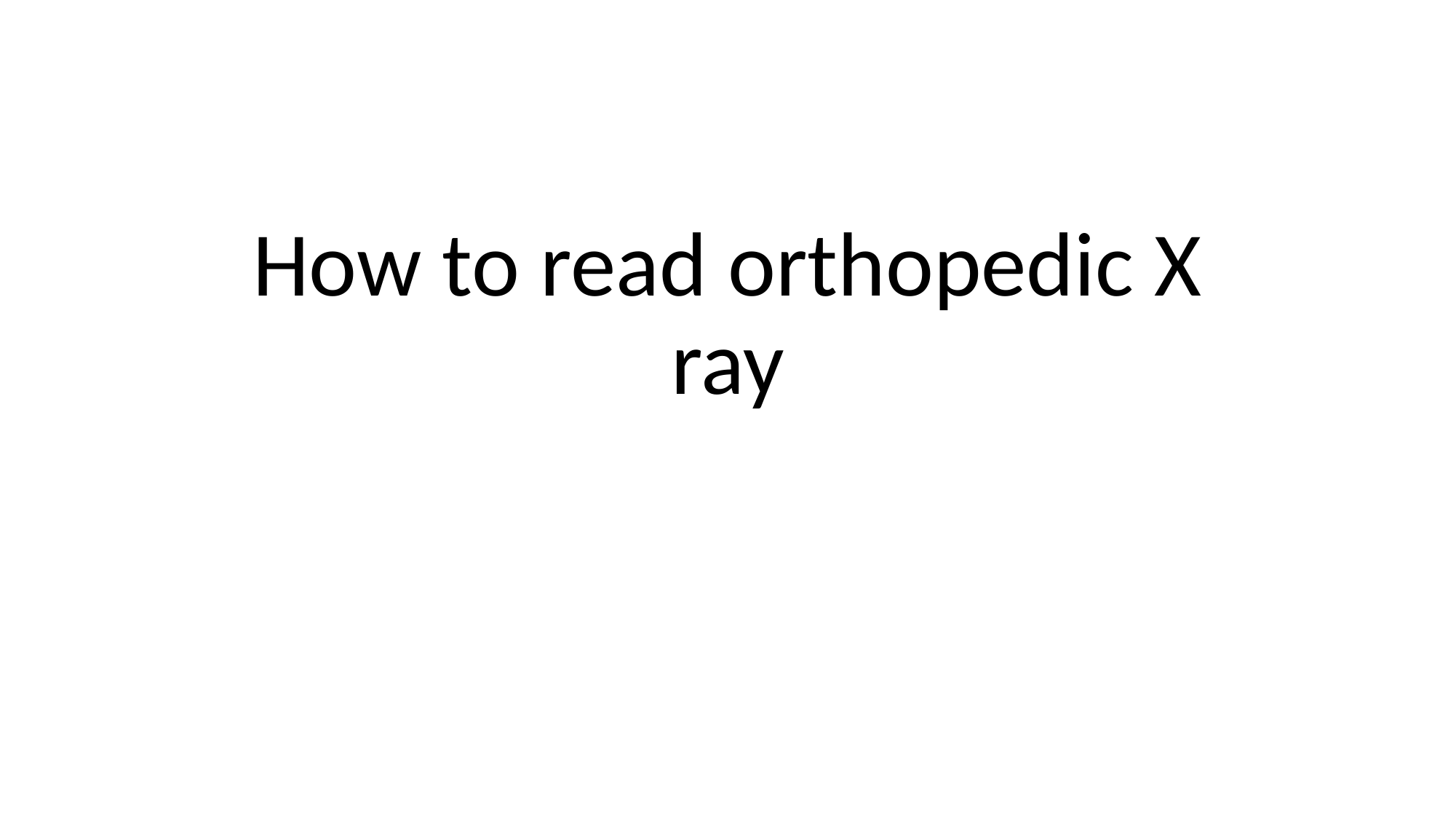

# How to read orthopedic X ray